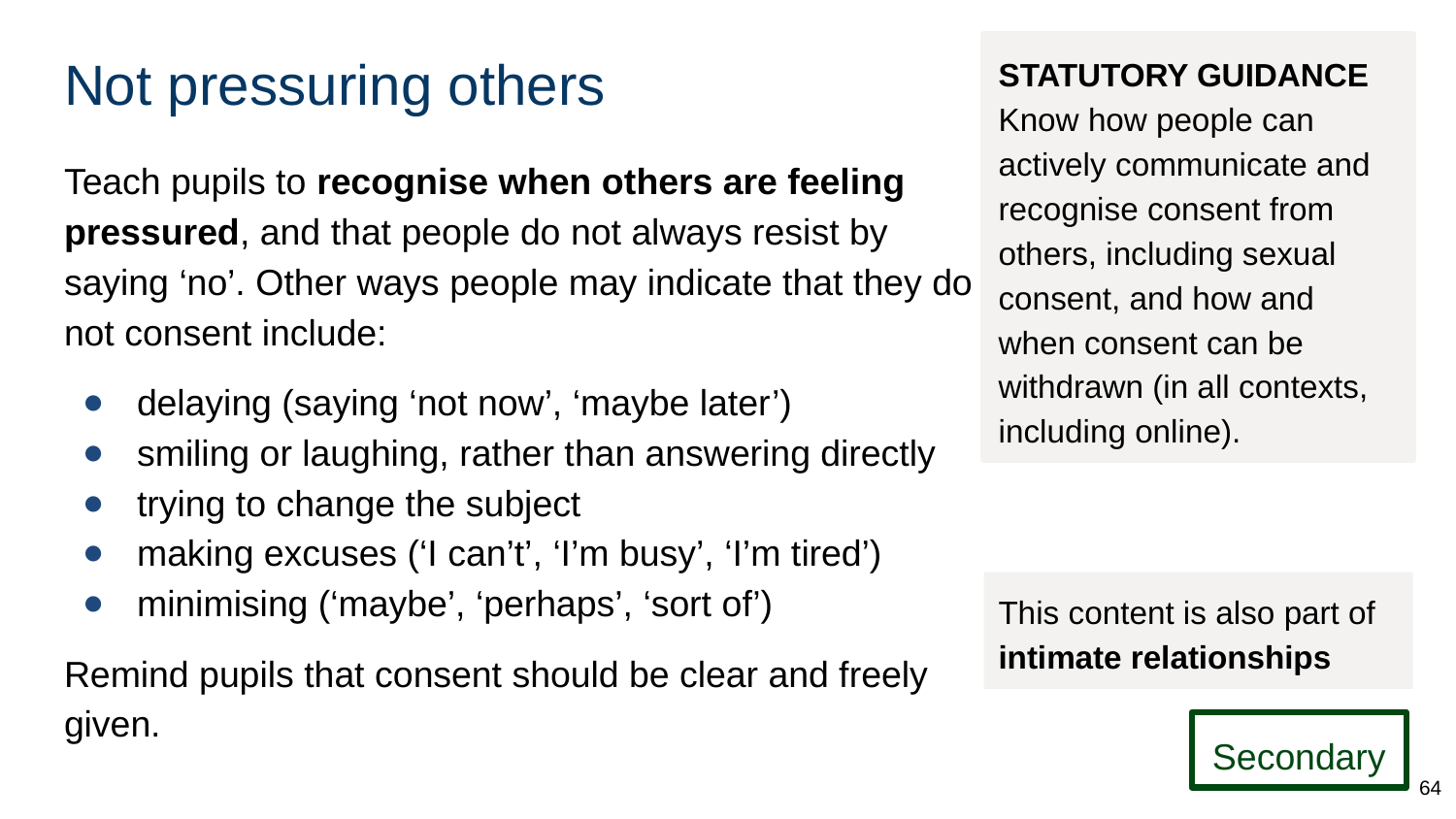

# Not pressuring others
STATUTORY GUIDANCE
Know how people can actively communicate and recognise consent from others, including sexual consent, and how and when consent can be withdrawn (in all contexts, including online).

Teach pupils to recognise when others are feeling pressured, and that people do not always resist by saying ‘no’. Other ways people may indicate that they do not consent include:
delaying (saying ‘not now’, ‘maybe later’)
smiling or laughing, rather than answering directly
trying to change the subject
making excuses (‘I can’t’, ‘I’m busy’, ‘I’m tired’)
minimising (‘maybe’, ‘perhaps’, ‘sort of’)
Remind pupils that consent should be clear and freely given.

This content is also part of intimate relationships

Secondary
64